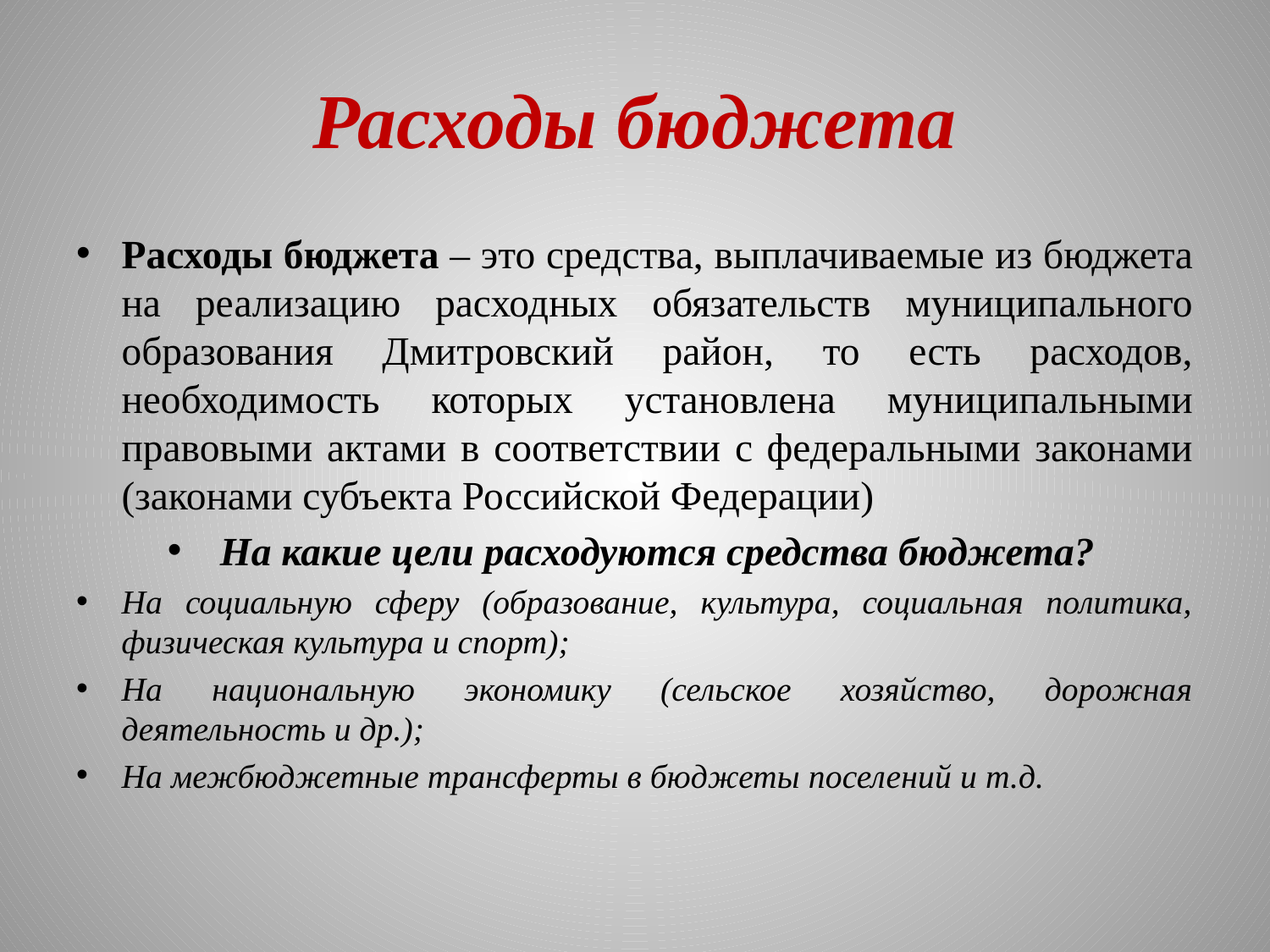

# Расходы бюджета
Расходы бюджета – это средства, выплачиваемые из бюджета на реализацию расходных обязательств муниципального образования Дмитровский район, то есть расходов, необходимость которых установлена муниципальными правовыми актами в соответствии с федеральными законами (законами субъекта Российской Федерации)
На какие цели расходуются средства бюджета?
На социальную сферу (образование, культура, социальная политика, физическая культура и спорт);
На национальную экономику (сельское хозяйство, дорожная деятельность и др.);
На межбюджетные трансферты в бюджеты поселений и т.д.